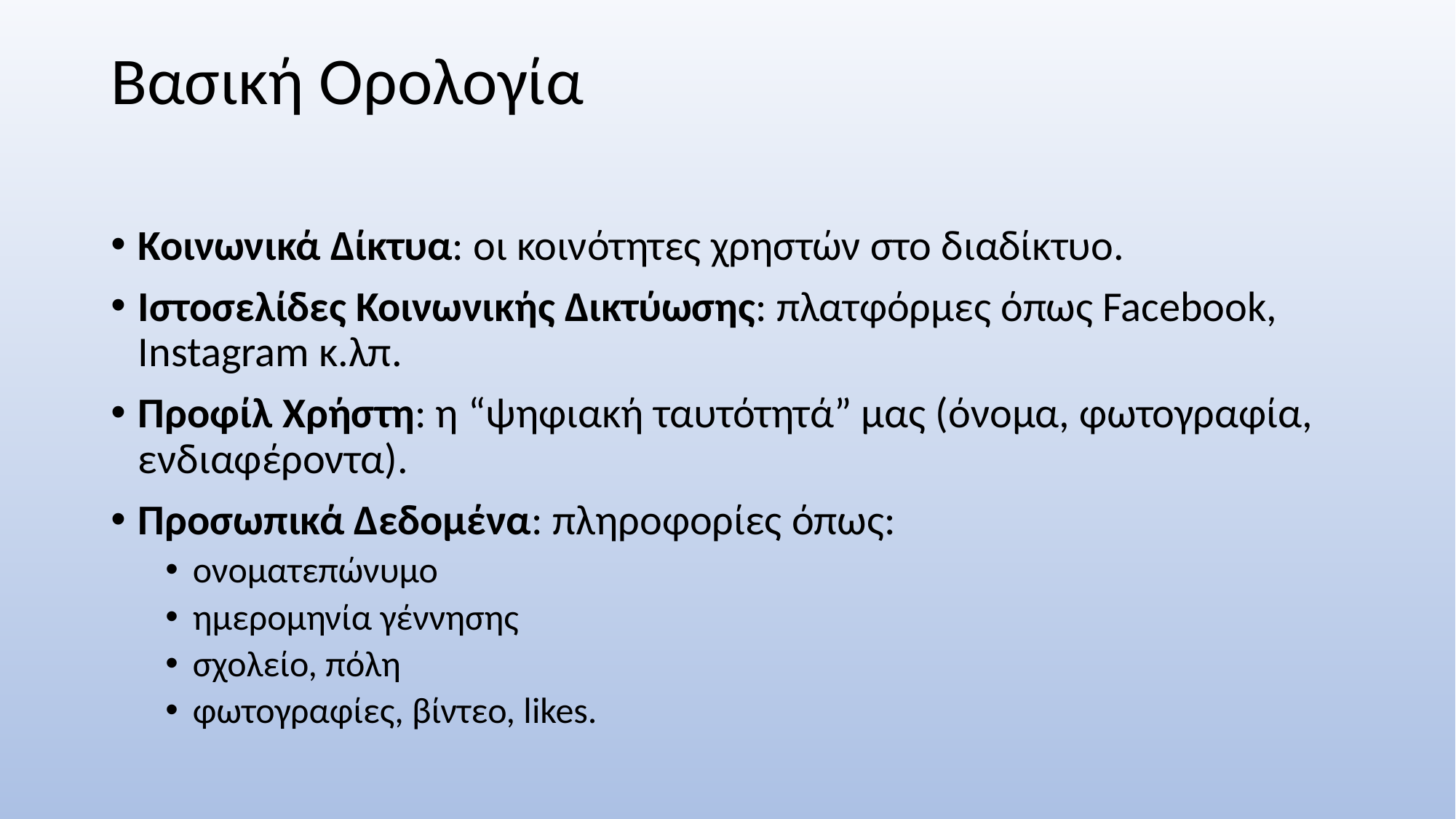

# Βασική Ορολογία
Κοινωνικά Δίκτυα: οι κοινότητες χρηστών στο διαδίκτυο.
Ιστοσελίδες Κοινωνικής Δικτύωσης: πλατφόρμες όπως Facebook, Instagram κ.λπ.
Προφίλ Χρήστη: η “ψηφιακή ταυτότητά” μας (όνομα, φωτογραφία, ενδιαφέροντα).
Προσωπικά Δεδομένα: πληροφορίες όπως:
ονοματεπώνυμο
ημερομηνία γέννησης
σχολείο, πόλη
φωτογραφίες, βίντεο, likes.